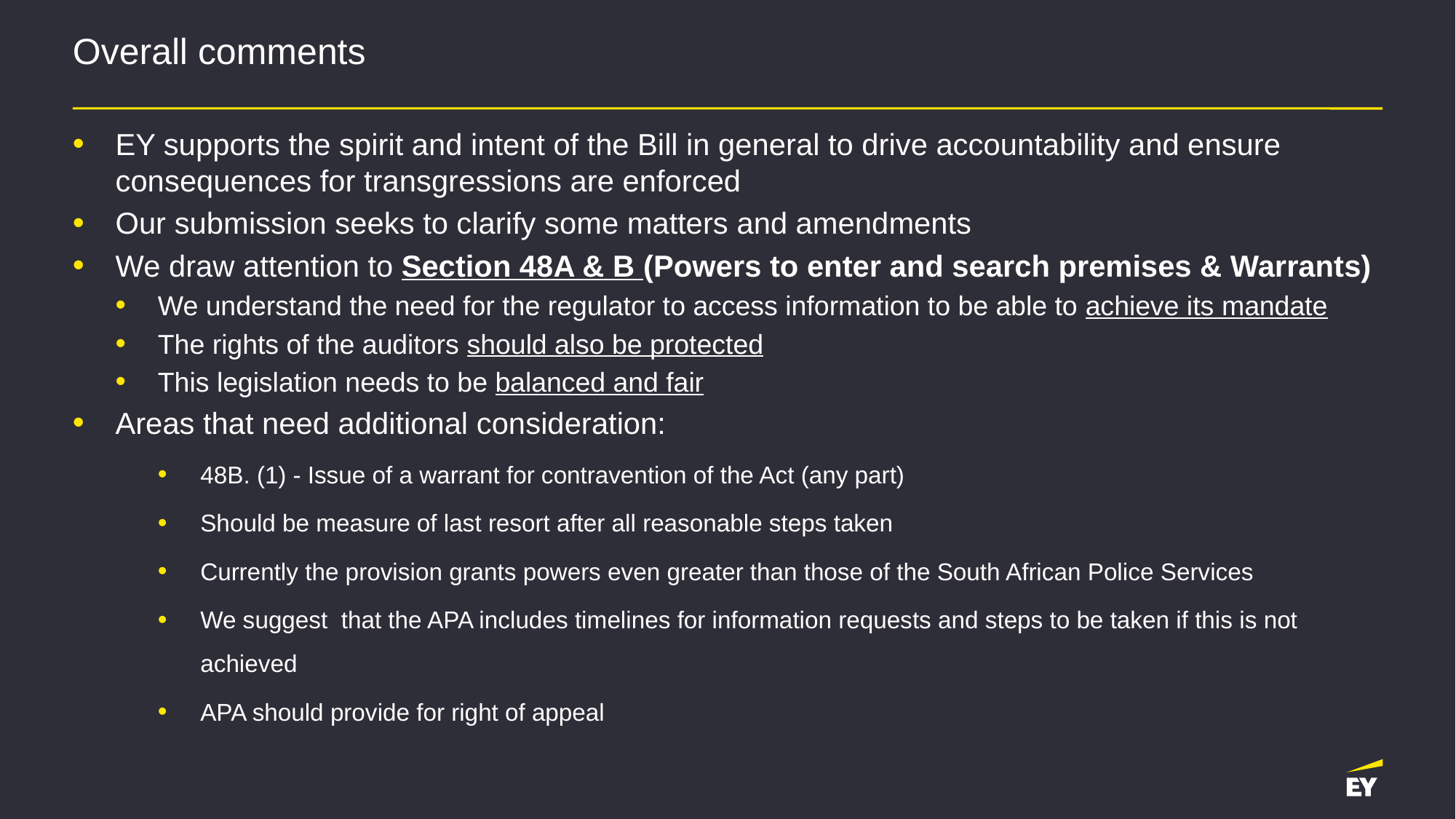

# Overall comments
EY supports the spirit and intent of the Bill in general to drive accountability and ensure consequences for transgressions are enforced
Our submission seeks to clarify some matters and amendments
We draw attention to Section 48A & B (Powers to enter and search premises & Warrants)
We understand the need for the regulator to access information to be able to achieve its mandate
The rights of the auditors should also be protected
This legislation needs to be balanced and fair
Areas that need additional consideration:
48B. (1) - Issue of a warrant for contravention of the Act (any part)
Should be measure of last resort after all reasonable steps taken
Currently the provision grants powers even greater than those of the South African Police Services
We suggest  that the APA includes timelines for information requests and steps to be taken if this is not achieved
APA should provide for right of appeal